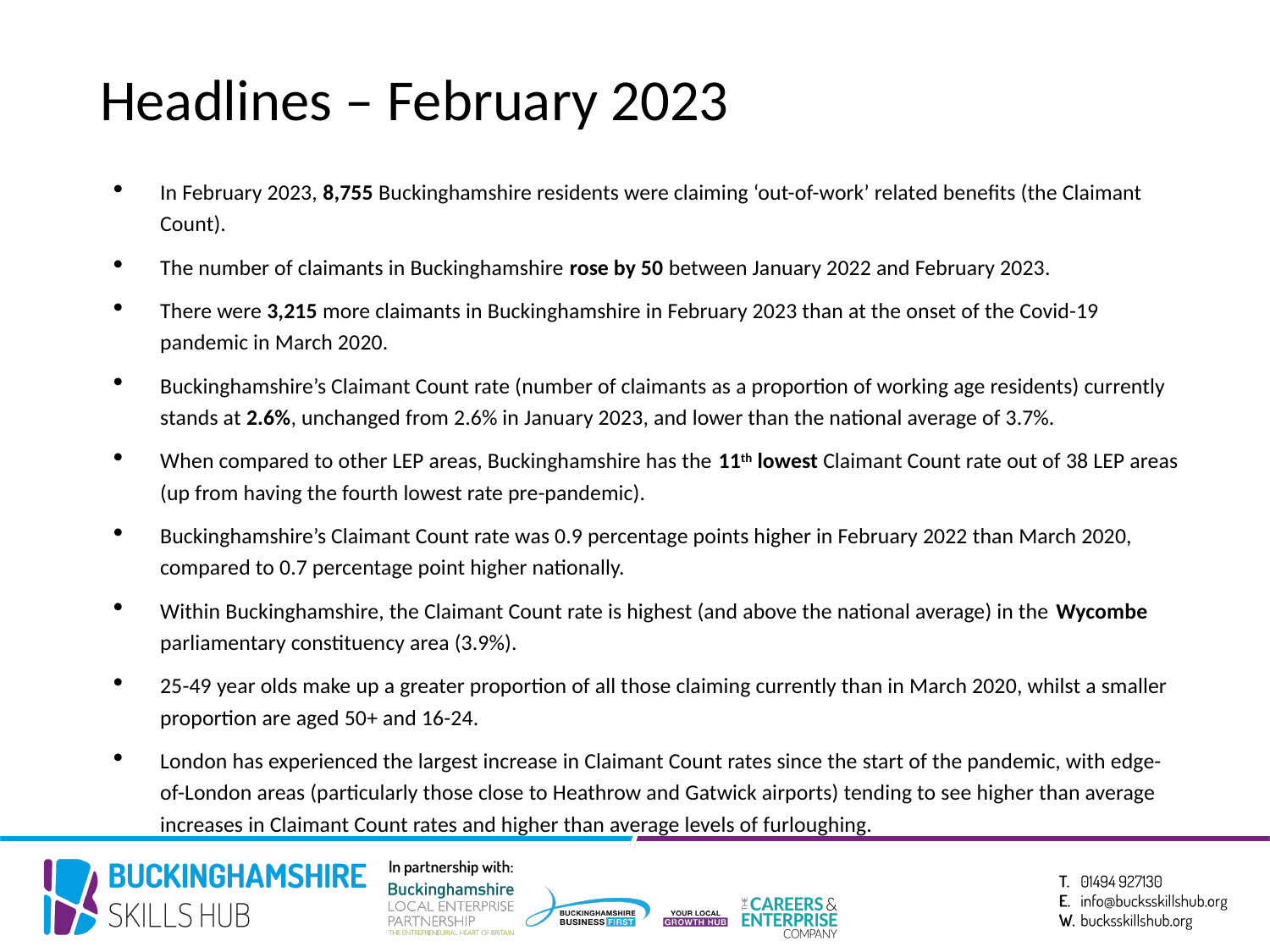

# Headlines – February 2023
In February 2023, 8,755 Buckinghamshire residents were claiming ‘out-of-work’ related benefits (the Claimant Count).
The number of claimants in Buckinghamshire rose by 50 between January 2022 and February 2023.
There were 3,215 more claimants in Buckinghamshire in February 2023 than at the onset of the Covid-19 pandemic in March 2020.
Buckinghamshire’s Claimant Count rate (number of claimants as a proportion of working age residents) currently stands at 2.6%, unchanged from 2.6% in January 2023, and lower than the national average of 3.7%.
When compared to other LEP areas, Buckinghamshire has the 11th lowest Claimant Count rate out of 38 LEP areas (up from having the fourth lowest rate pre-pandemic).
Buckinghamshire’s Claimant Count rate was 0.9 percentage points higher in February 2022 than March 2020, compared to 0.7 percentage point higher nationally.
Within Buckinghamshire, the Claimant Count rate is highest (and above the national average) in the Wycombe parliamentary constituency area (3.9%).
25-49 year olds make up a greater proportion of all those claiming currently than in March 2020, whilst a smaller proportion are aged 50+ and 16-24.
London has experienced the largest increase in Claimant Count rates since the start of the pandemic, with edge-of-London areas (particularly those close to Heathrow and Gatwick airports) tending to see higher than average increases in Claimant Count rates and higher than average levels of furloughing.